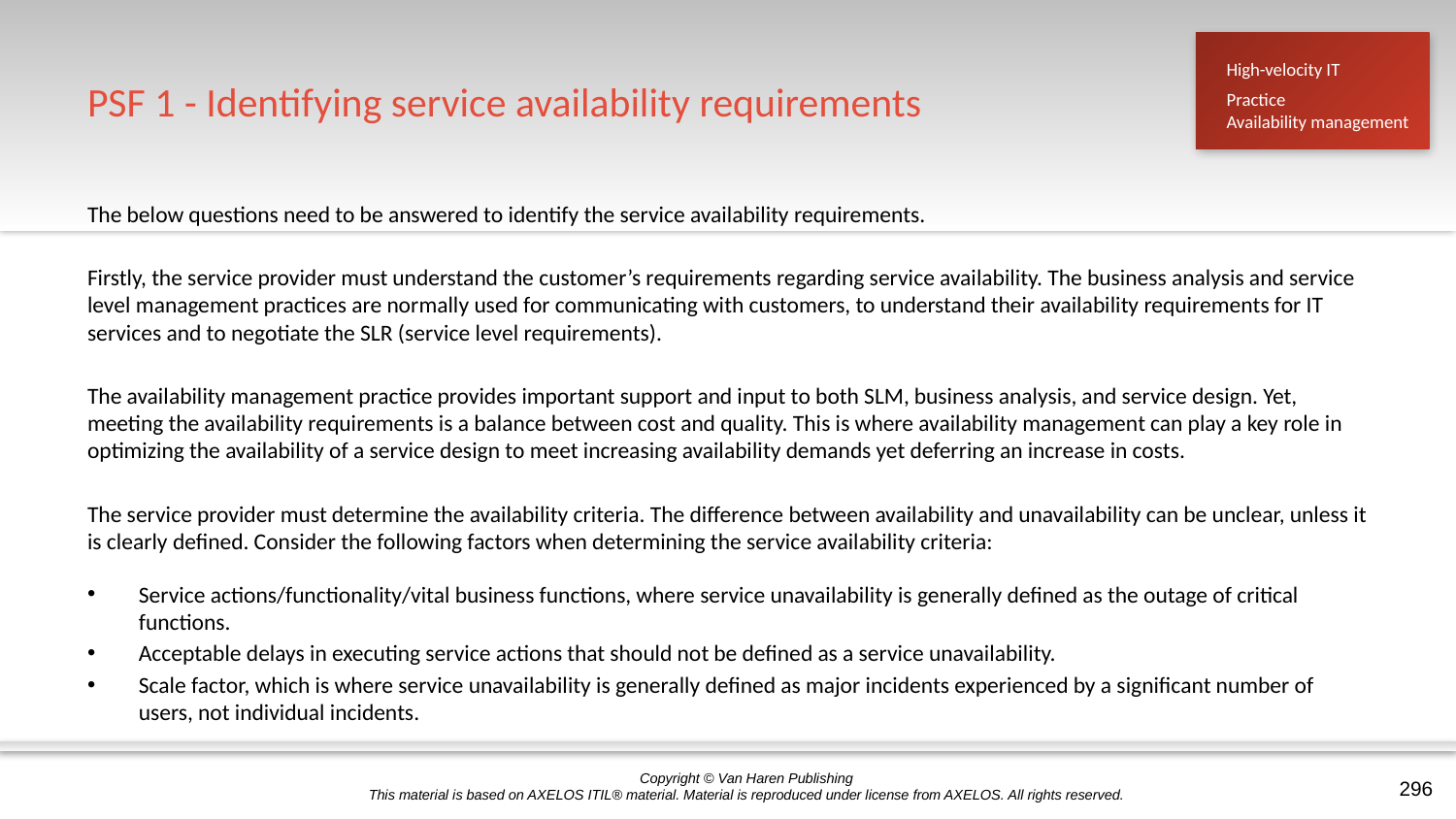

# PSF 1 - Identifying service availability requirements
High-velocity IT
Practice
Availability management
The below questions need to be answered to identify the service availability requirements.

Firstly, the service provider must understand the customer’s requirements regarding service availability. The business analysis and service level management practices are normally used for communicating with customers, to understand their availability requirements for IT services and to negotiate the SLR (service level requirements).

The availability management practice provides important support and input to both SLM, business analysis, and service design. Yet, meeting the availability requirements is a balance between cost and quality. This is where availability management can play a key role in optimizing the availability of a service design to meet increasing availability demands yet deferring an increase in costs.

The service provider must determine the availability criteria. The difference between availability and unavailability can be unclear, unless it is clearly defined. Consider the following factors when determining the service availability criteria:

Service actions/functionality/vital business functions, where service unavailability is generally defined as the outage of critical functions.
Acceptable delays in executing service actions that should not be defined as a service unavailability.
Scale factor, which is where service unavailability is generally defined as major incidents experienced by a significant number of users, not individual incidents.